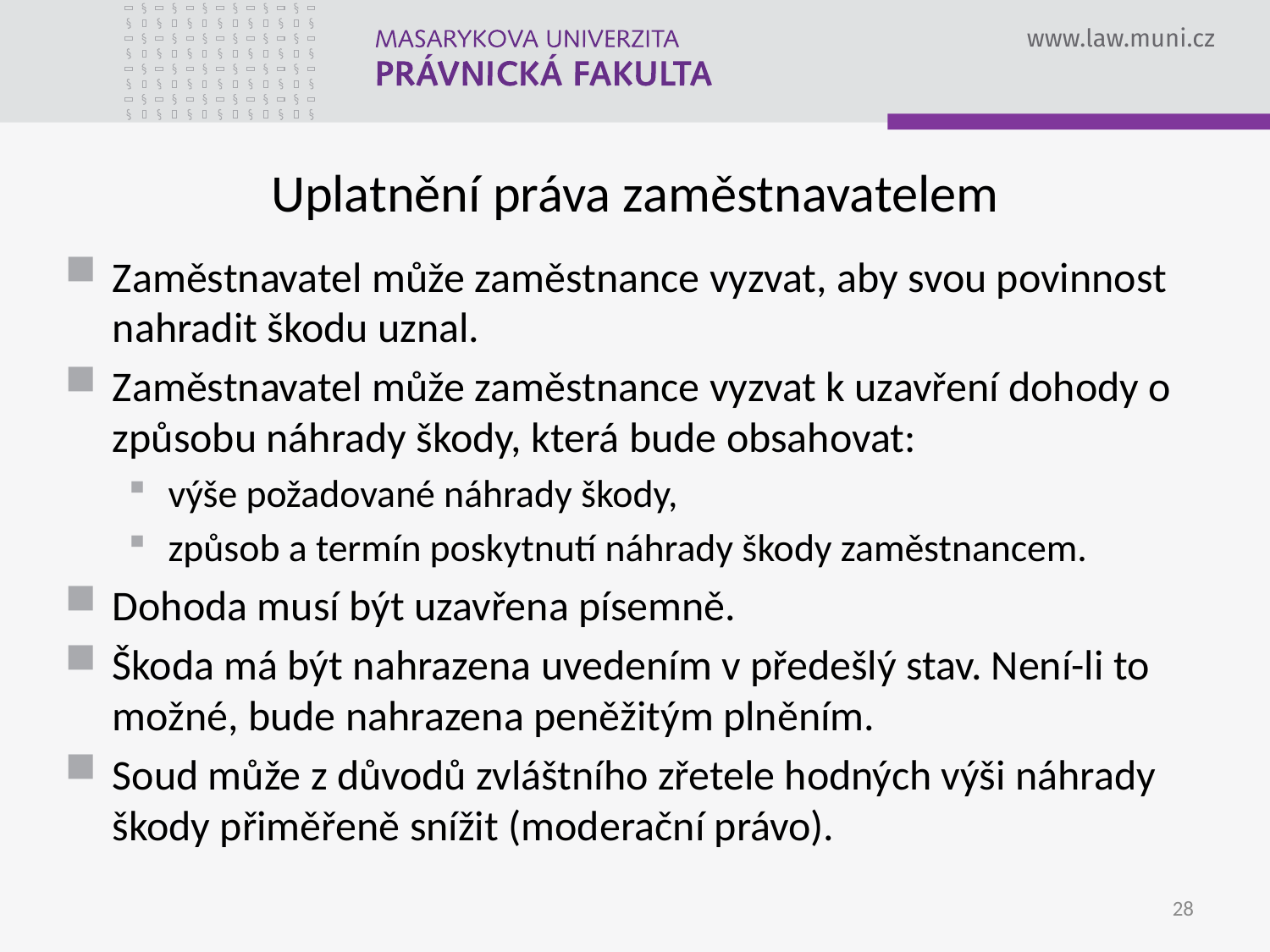

Uplatnění práva zaměstnavatelem
Zaměstnavatel může zaměstnance vyzvat, aby svou povinnost nahradit škodu uznal.
Zaměstnavatel může zaměstnance vyzvat k uzavření dohody o způsobu náhrady škody, která bude obsahovat:
výše požadované náhrady škody,
způsob a termín poskytnutí náhrady škody zaměstnancem.
Dohoda musí být uzavřena písemně.
Škoda má být nahrazena uvedením v předešlý stav. Není-li to možné, bude nahrazena peněžitým plněním.
Soud může z důvodů zvláštního zřetele hodných výši náhrady škody přiměřeně snížit (moderační právo).

28